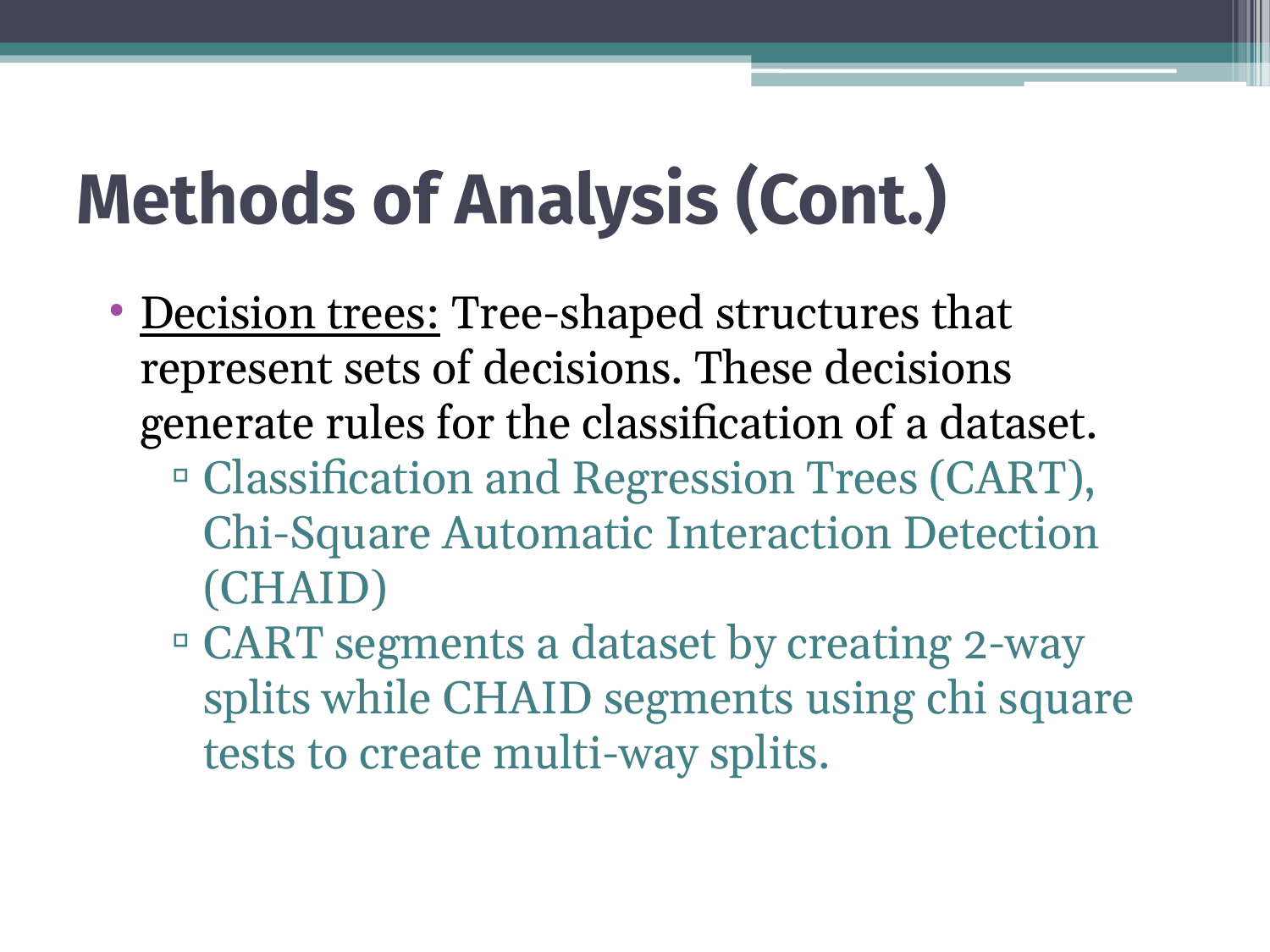

# Methods of Analysis (Cont.)
Decision trees: Tree-shaped structures that represent sets of decisions. These decisions generate rules for the classification of a dataset.
Classification and Regression Trees (CART), Chi-Square Automatic Interaction Detection (CHAID)
CART segments a dataset by creating 2-way splits while CHAID segments using chi square tests to create multi-way splits.